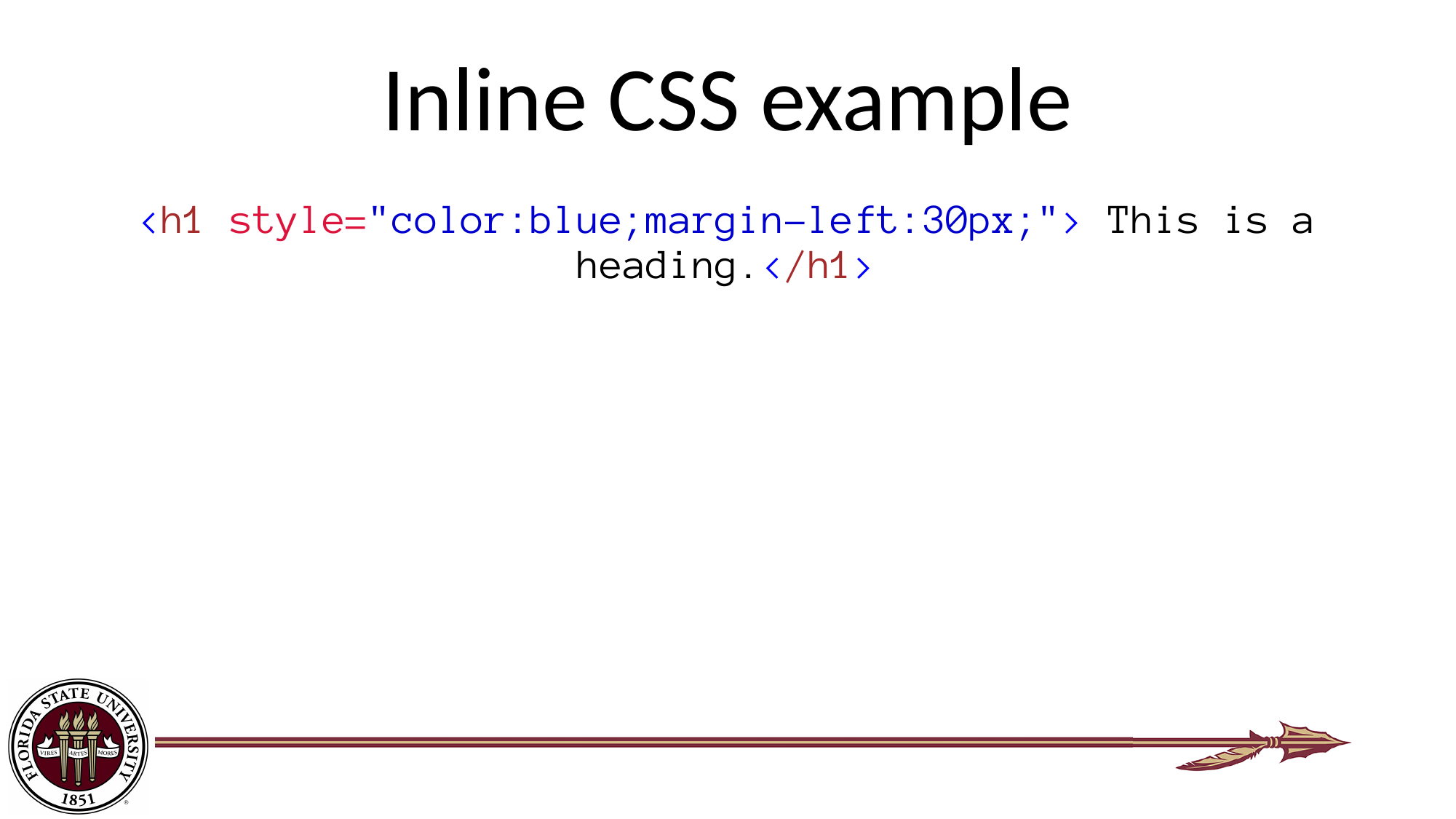

# Inline CSS example
<h1 style="color:blue;margin-left:30px;"> This is a heading.</h1>